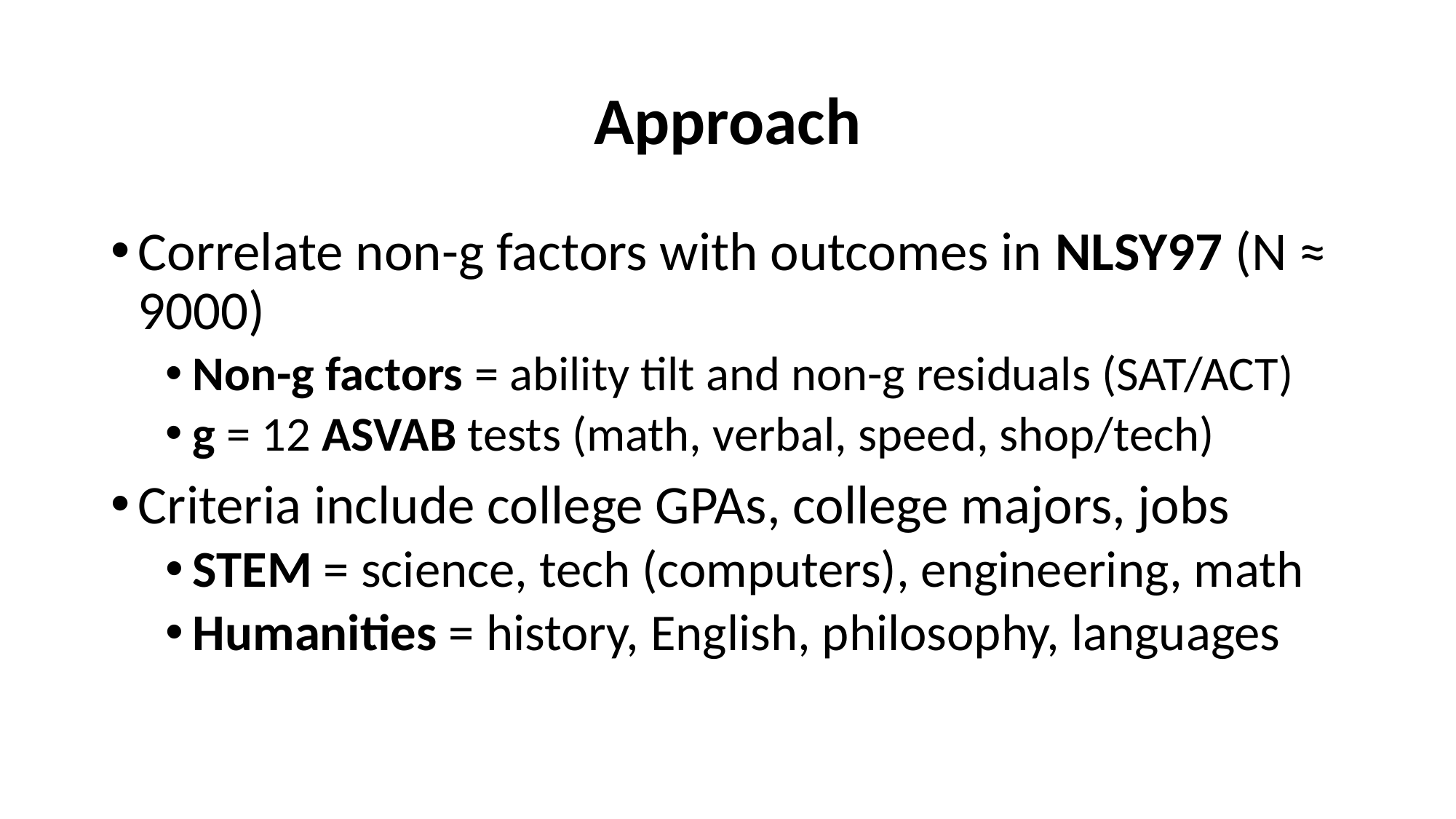

# Approach
Correlate non-g factors with outcomes in NLSY97 (N ≈ 9000)
Non-g factors = ability tilt and non-g residuals (SAT/ACT)
g = 12 ASVAB tests (math, verbal, speed, shop/tech)
Criteria include college GPAs, college majors, jobs
STEM = science, tech (computers), engineering, math
Humanities = history, English, philosophy, languages